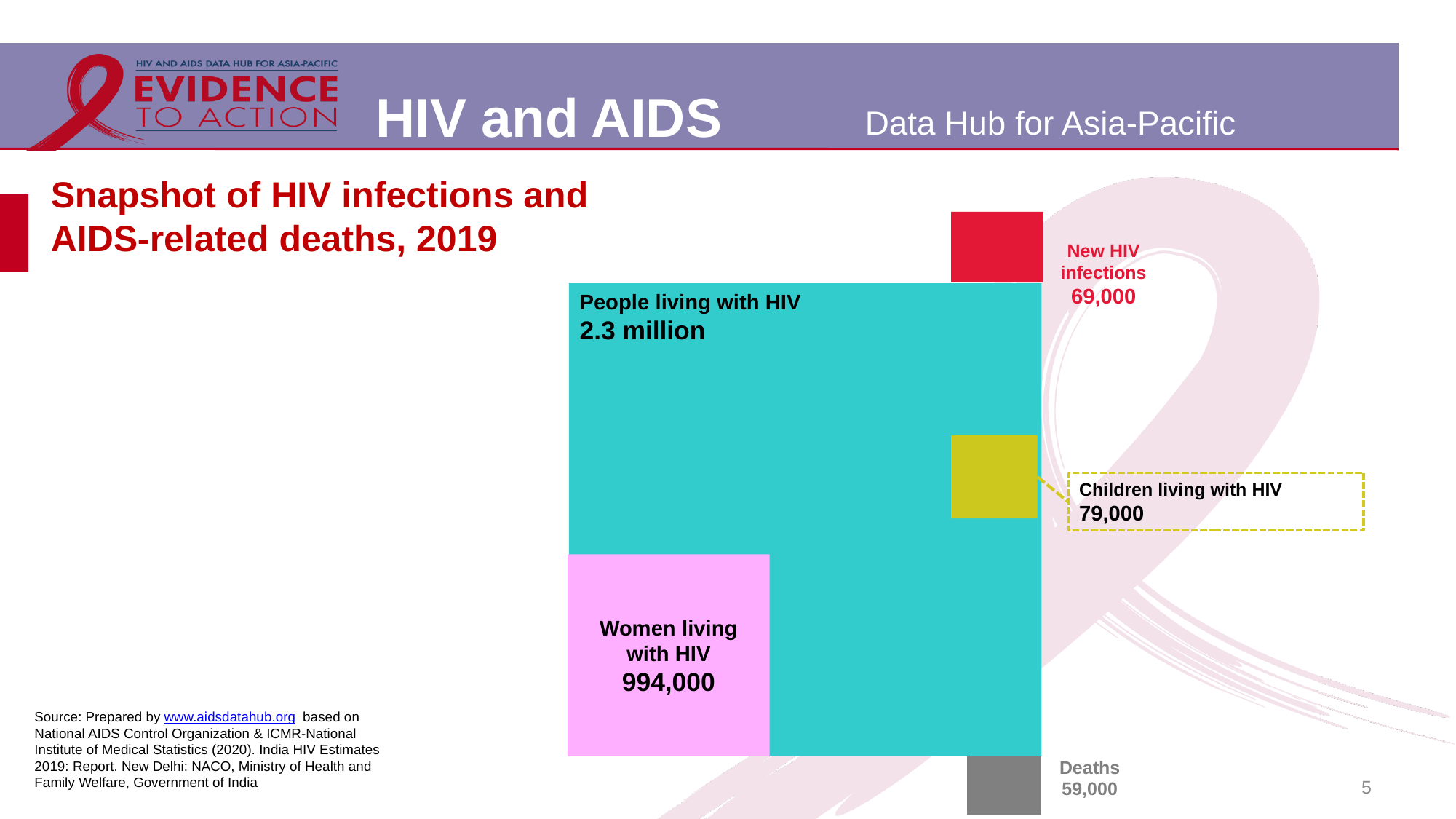

# Snapshot of HIV infections and AIDS-related deaths, 2019
New HIV
infections
69,000

People living with HIV
2.3 million

Children living with HIV
79,000
Deaths
59,000

Women living with HIV
994,000
Source: Prepared by www.aidsdatahub.org  based on National AIDS Control Organization & ICMR-National Institute of Medical Statistics (2020). India HIV Estimates 2019: Report. New Delhi: NACO, Ministry of Health and Family Welfare, Government of India
5